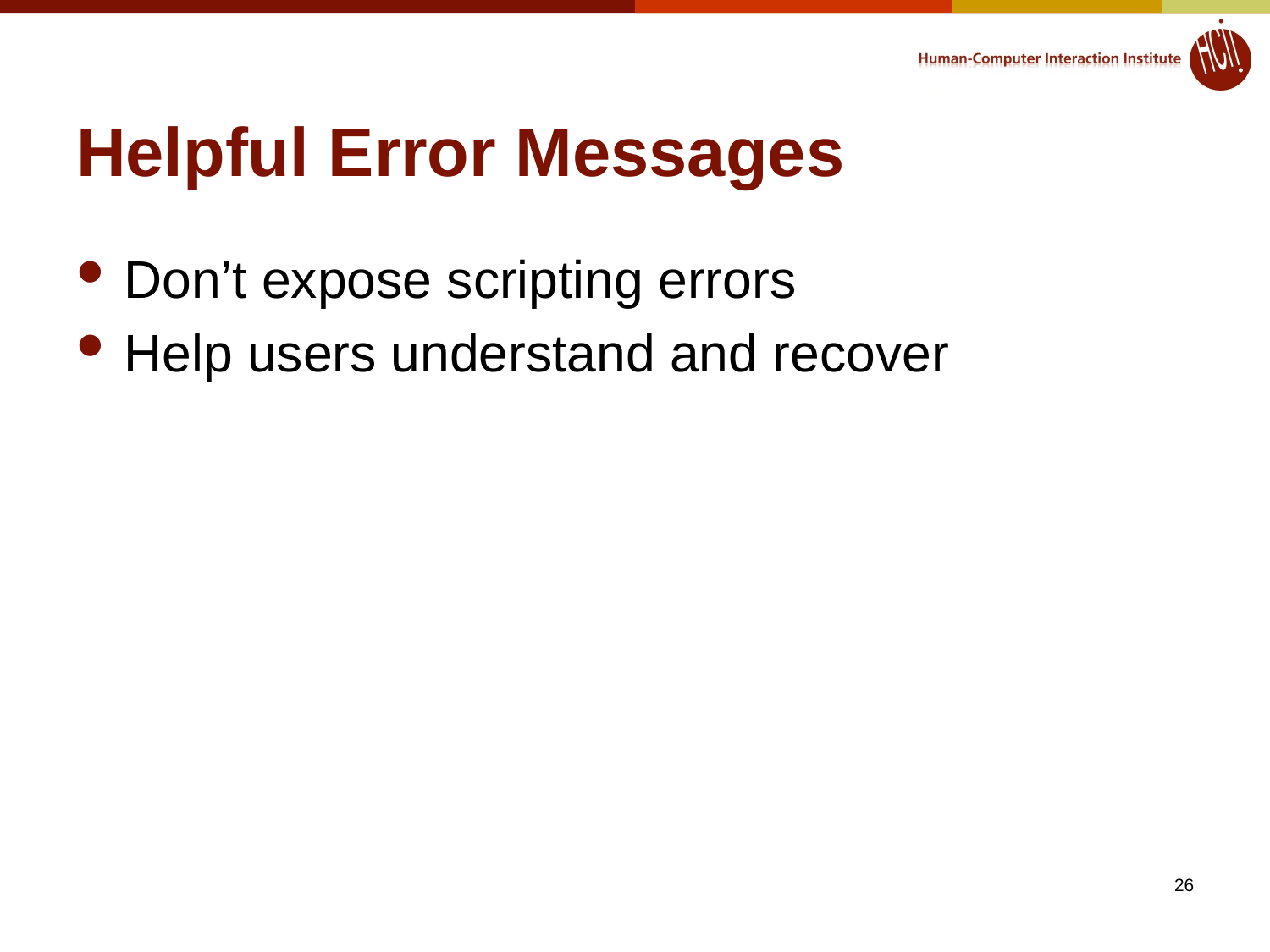

# Helpful Error Messages
Don’t expose scripting errors
Help users understand and recover
26